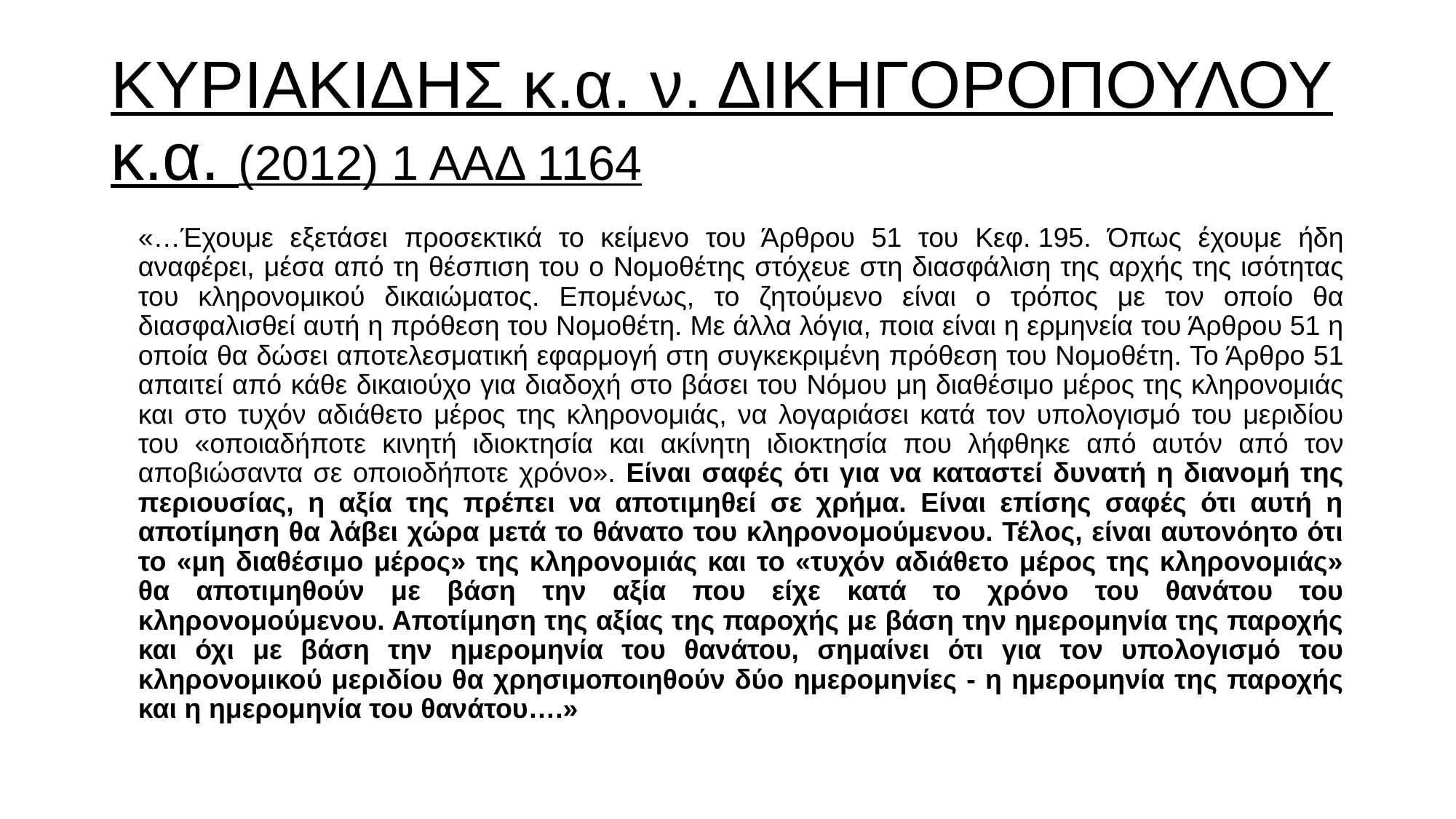

# ΚΥΡΙΑΚΙΔΗΣ κ.α. ν. ΔΙΚΗΓΟΡΟΠΟΥΛΟΥ κ.α. (2012) 1 ΑΑΔ 1164
«…Έχουμε εξετάσει προσεκτικά το κείμενο του Άρθρου 51 του Κεφ. 195. Όπως έχουμε ήδη αναφέρει, μέσα από τη θέσπιση του ο Νομοθέτης στόχευε στη διασφάλιση της αρχής της ισότητας του κληρονομικού δικαιώματος. Επομένως, το ζητούμενο είναι ο τρόπος με τον οποίο θα διασφαλισθεί αυτή η πρόθεση του Νομοθέτη. Με άλλα λόγια, ποια είναι η ερμηνεία του Άρθρου 51 η οποία θα δώσει αποτελεσματική εφαρμογή στη συγκεκριμένη πρόθεση του Νομοθέτη. Το Άρθρο 51 απαιτεί από κάθε δικαιούχο για διαδοχή στο βάσει του Νόμου μη διαθέσιμο μέρος της κληρονομιάς και στο τυχόν αδιάθετο μέρος της κληρονομιάς, να λογαριάσει κατά τον υπολογισμό του μεριδίου του «οποιαδήποτε κινητή ιδιοκτησία και ακίνητη ιδιοκτησία που λήφθηκε από αυτόν από τον αποβιώσαντα σε οποιοδήποτε χρόνο». Είναι σαφές ότι για να καταστεί δυνατή η διανομή της περιουσίας, η αξία της πρέπει να αποτιμηθεί σε χρήμα. Είναι επίσης σαφές ότι αυτή η αποτίμηση θα λάβει χώρα μετά το θάνατο του κληρονομούμενου. Τέλος, είναι αυτονόητο ότι το «μη διαθέσιμο μέρος» της κληρονομιάς και το «τυχόν αδιάθετο μέρος της κληρονομιάς» θα αποτιμηθούν με βάση την αξία που είχε κατά το χρόνο του θανάτου του κληρονομούμενου. Αποτίμηση της αξίας της παροχής με βάση την ημερομηνία της παροχής και όχι με βάση την ημερομηνία του θανάτου, σημαίνει ότι για τον υπολογισμό του κληρονομικού μεριδίου θα χρησιμοποιηθούν δύο ημερομηνίες - η ημερομηνία της παροχής και η ημερομηνία του θανάτου….»